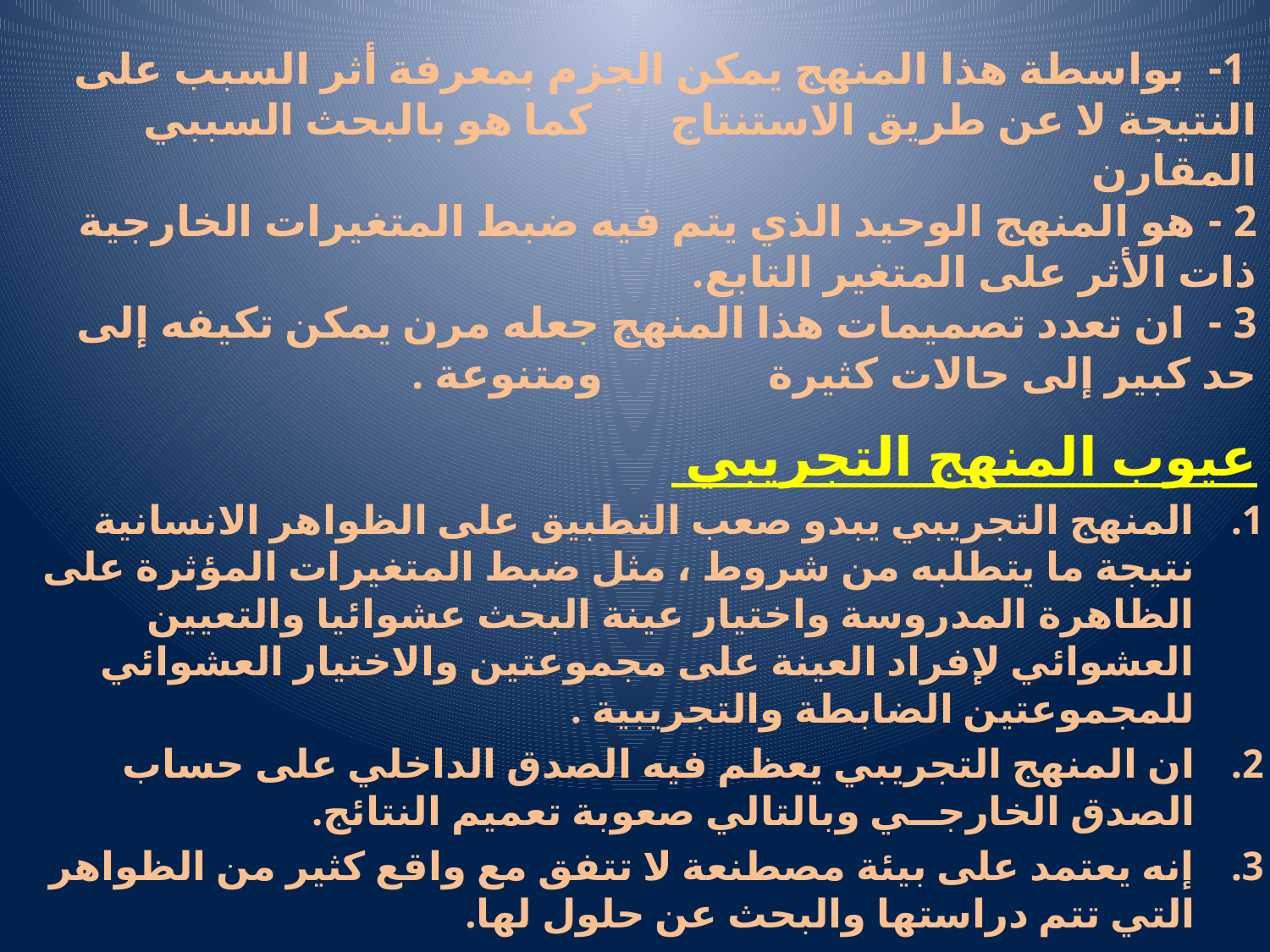

# مميزات المنهج التجريبي : 1-  بواسطة هذا المنهج يمكن الجزم بمعرفة أثر السبب على النتيجة لا عن طريق الاستنتاج       كما هو بالبحث السببي المقارن 2 - هو المنهج الوحيد الذي يتم فيه ضبط المتغيرات الخارجية ذات الأثر على المتغير التابع. 3 -  ان تعدد تصميمات هذا المنهج جعله مرن يمكن تكيفه إلى حد كبير إلى حالات كثيرة               ومتنوعة .
عيوب المنهج التجريبي
المنهج التجريبي يبدو صعب التطبيق على الظواهر الانسانية نتيجة ما يتطلبه من شروط ، مثل ضبط المتغيرات المؤثرة على الظاهرة المدروسة واختيار عينة البحث عشوائيا والتعيين العشوائي لإفراد العينة على مجموعتين والاختيار العشوائي للمجموعتين الضابطة والتجريبية .
ان المنهج التجريبي يعظم فيه الصدق الداخلي على حساب الصدق الخارجــي وبالتالي صعوبة تعميم النتائج.
إنه يعتمد على بيئة مصطنعة لا تتفق مع واقع كثير من الظواهر التي تتم دراستها والبحث عن حلول لها.